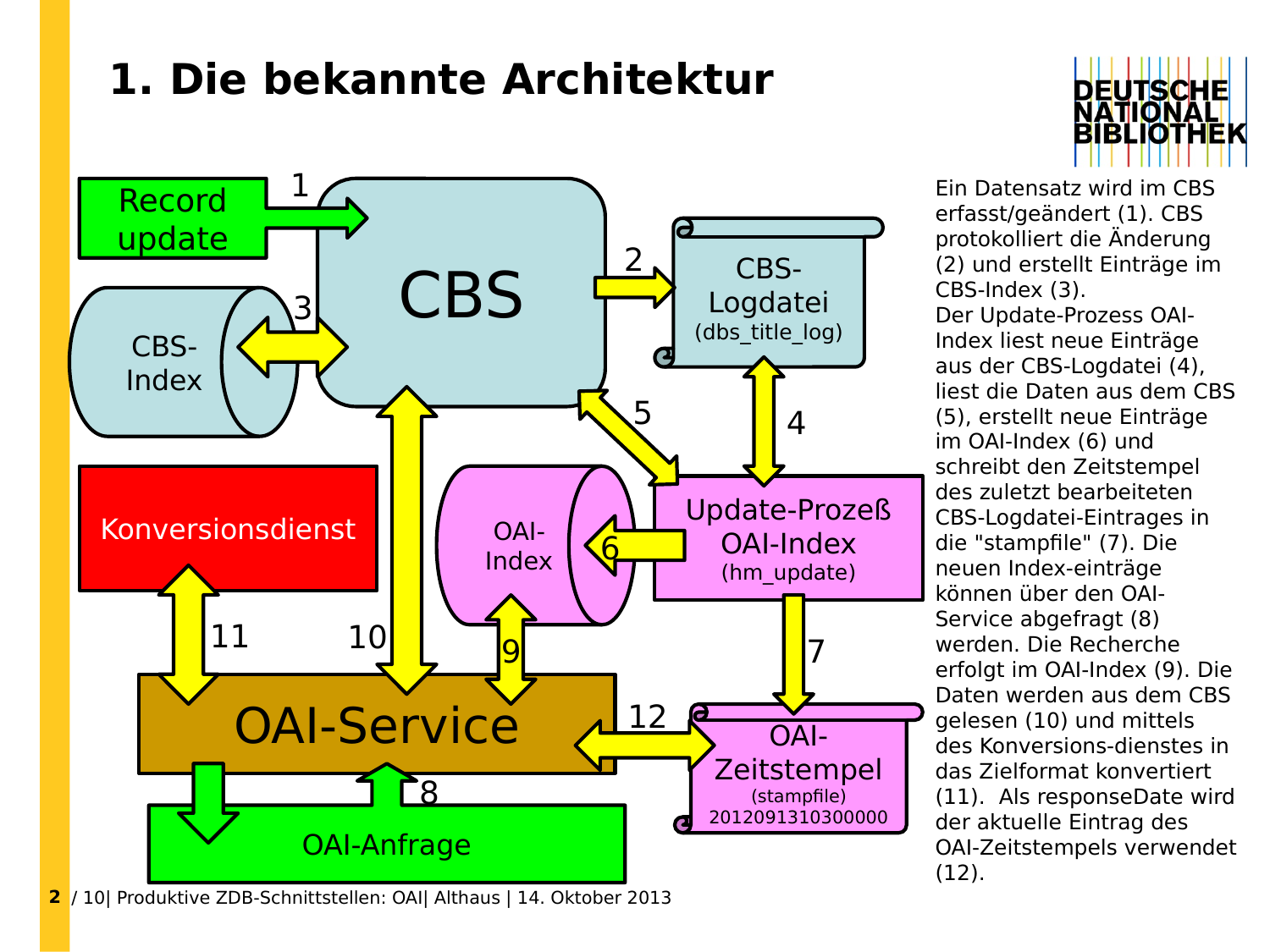

2
# 1. Die bekannte Architektur
1
Ein Datensatz wird im CBS erfasst/geändert (1). CBS protokolliert die Änderung (2) und erstellt Einträge im CBS-Index (3).
Der Update-Prozess OAI-Index liest neue Einträge aus der CBS-Logdatei (4), liest die Daten aus dem CBS (5), erstellt neue Einträge im OAI-Index (6) und schreibt den Zeitstempel des zuletzt bearbeiteten CBS-Logdatei-Eintrages in die "stampfile" (7). Die neuen Index-einträge können über den OAI-Service abgefragt (8) werden. Die Recherche erfolgt im OAI-Index (9). Die Daten werden aus dem CBS gelesen (10) und mittels des Konversions-dienstes in das Zielformat konvertiert (11).  Als responseDate wird der aktuelle Eintrag des OAI-Zeitstempels verwendet (12).
Record update
CBS
CBS-Logdatei
(dbs_title_log)
2

3
CBS-Index

5
4
Konversionsdienst
OAI-Index
Update-Prozeß OAI-Index
(hm_update)

6

11
10
9
7
OAI-Service
12
OAI-Zeitstempel
(stampfile)
2012091310300000

OAI-Anfrage

8
/ 10| Produktive ZDB-Schnittstellen: OAI| Althaus | 14. Oktober 2013